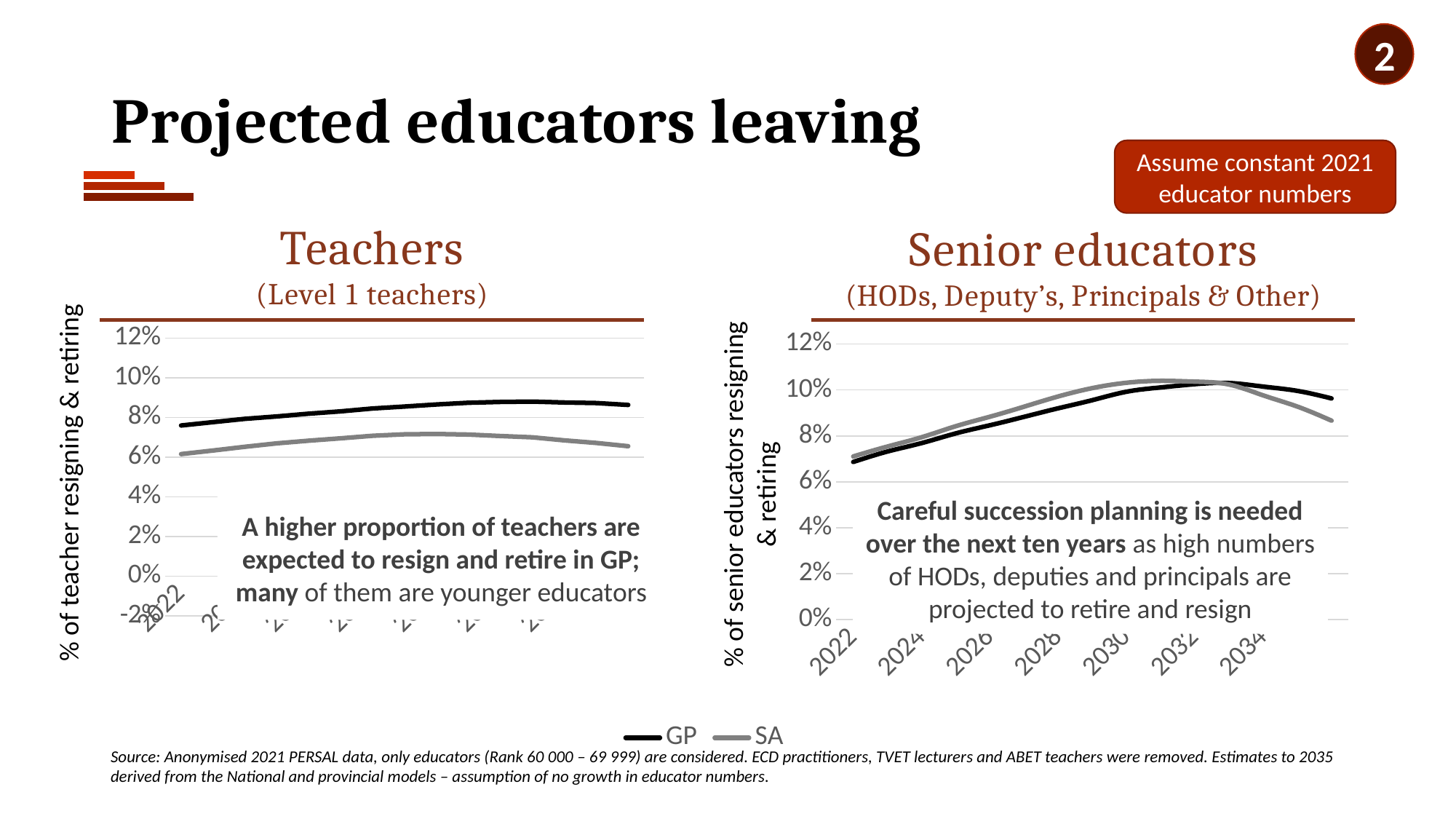

2
# Projected educators leaving
Assume constant 2021 educator numbers
Teachers
(Level 1 teachers)
Senior educators
(HODs, Deputy’s, Principals & Other)

### Chart

| Category | GP | SA |
|---|---|---|
| 2022 | 0.07595958930072351 | 0.06155118601747815 |
| 2023 | 0.07765710236168565 | 0.06333957553058676 |
| 2024 | 0.07932165400398833 | 0.06523096129837704 |
| 2025 | 0.08054122649438832 | 0.06696941323345817 |
| 2026 | 0.08190912536875587 | 0.06831460674157304 |
| 2027 | 0.08307925573116667 | 0.06950686641697877 |
| 2028 | 0.08452955815218287 | 0.07078651685393259 |
| 2029 | 0.08551840071196665 | 0.07150749063670411 |
| 2030 | 0.08655668539973961 | 0.07166978776529338 |
| 2031 | 0.08741368228488554 | 0.07137952559300874 |
| 2032 | 0.08782570001812878 | 0.0706585518102372 |
| 2033 | 0.0880069878207558 | 0.07 |
| 2034 | 0.08756200866885311 | 0.06846754057428214 |
| 2035 | 0.08726535590091798 | 0.0671629213483146 |

### Chart

| Category | GP | SA |
|---|---|---|
| 2022 | 0.06865486175831004 | 0.07105996308878675 |
| 2023 | 0.07319043181112146 | 0.07536235291351727 |
| 2024 | 0.07685616651133892 | 0.07940612914222572 |
| 2025 | 0.08108108108108109 | 0.08421399099554479 |
| 2026 | 0.08462255358807083 | 0.08834005336844208 |
| 2027 | 0.08828828828828829 | 0.0927129741739059 |
| 2028 | 0.09201615408511961 | 0.09716818112355852 |
| 2029 | 0.09555762659210935 | 0.10080052663132281 |
| 2030 | 0.09922336129232681 | 0.10312804899552128 |
| 2031 | 0.10108729419074247 | 0.10396266560086519 |
| 2032 | 0.10251630941286113 | 0.10362176586065429 |
| 2033 | 0.10301335818577198 | 0.10236396337091068 |
| 2034 | 0.10146008077042559 | 0.09763838766178044 |
| 2035 | 0.09959614787200995 | 0.09275999482772808 |
% of teacher resigning & retiring
% of senior educators resigning & retiring
Careful succession planning is needed over the next ten years as high numbers of HODs, deputies and principals are projected to retire and resign
A higher proportion of teachers are expected to resign and retire in GP; many of them are younger educators
Source: Anonymised 2021 PERSAL data, only educators (Rank 60 000 – 69 999) are considered. ECD practitioners, TVET lecturers and ABET teachers were removed. Estimates to 2035 derived from the National and provincial models – assumption of no growth in educator numbers.